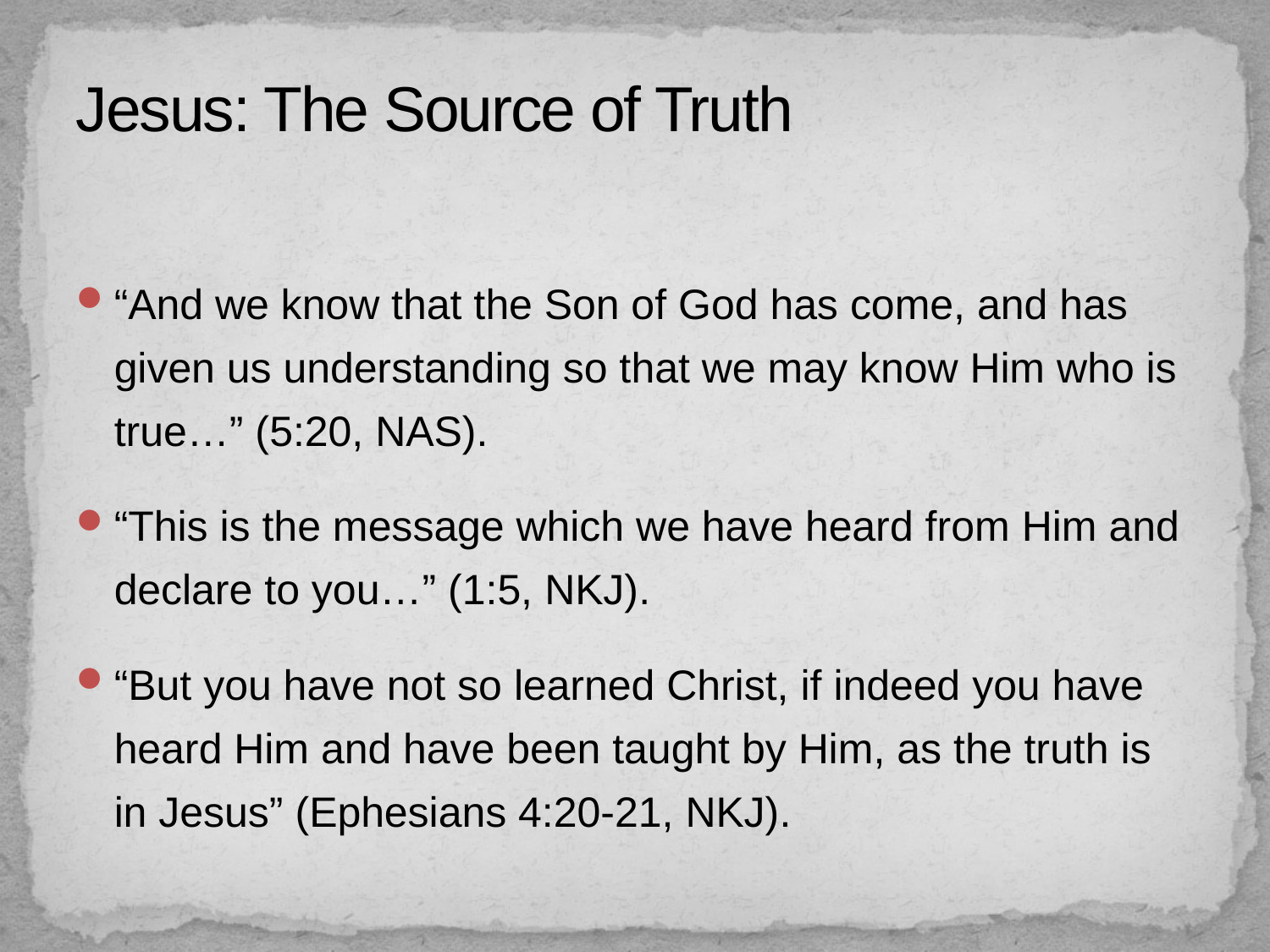

# Jesus: The Source of Truth
“And we know that the Son of God has come, and has given us understanding so that we may know Him who is true…” (5:20, NAS).
“This is the message which we have heard from Him and declare to you…” (1:5, NKJ).
“But you have not so learned Christ, if indeed you have heard Him and have been taught by Him, as the truth is in Jesus” (Ephesians 4:20-21, NKJ).